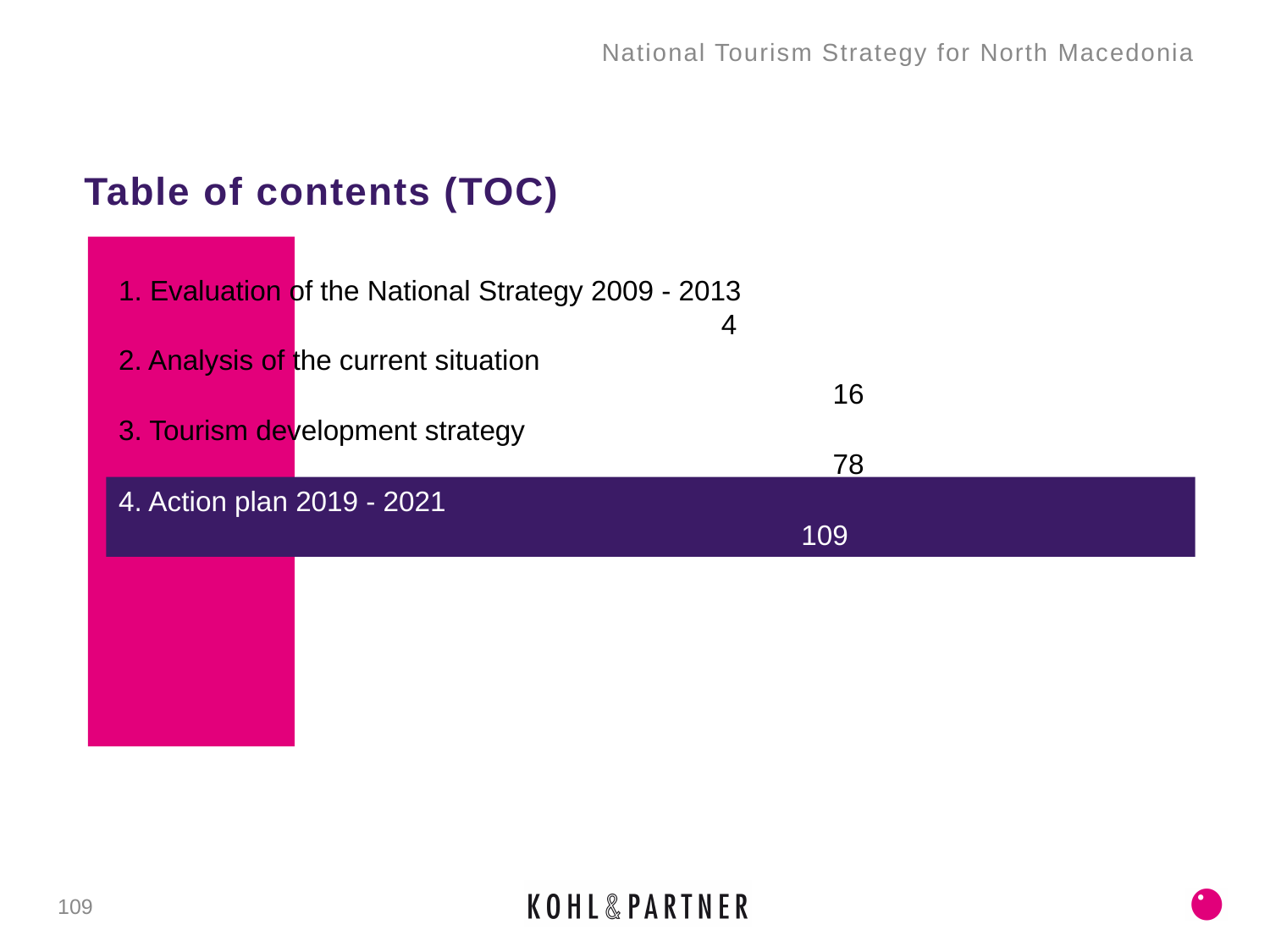

National Tourism Strategy for North Macedonia
# Table of contents (TOC)

1. Evaluation of the National Strategy 2009 - 2013							    4
2. Analysis of the current situation										  16
3. Tourism development strategy 										  78
4. Action plan 2019 - 2021											109
109